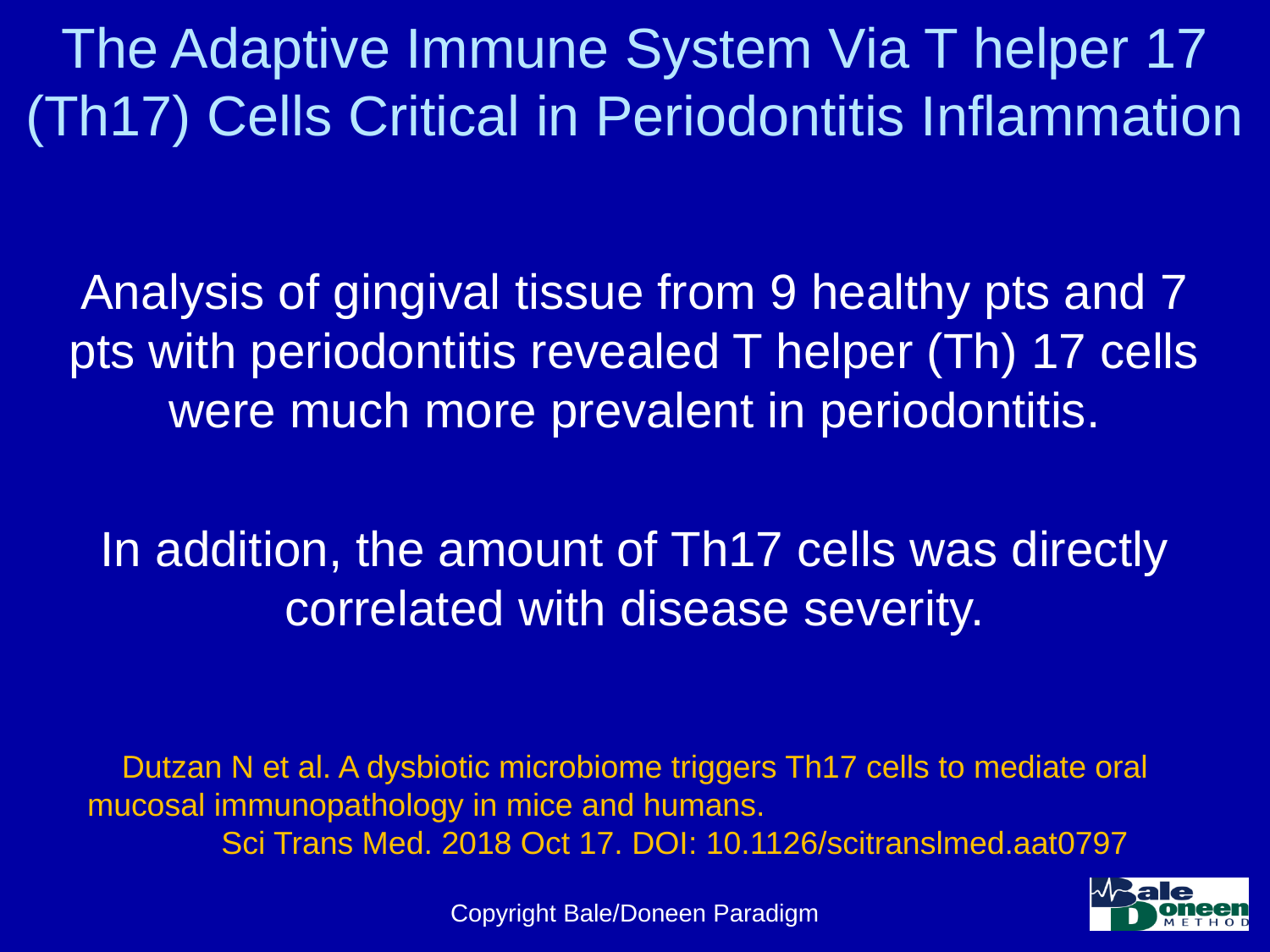

# The Adaptive Immune System Via T helper 17 (Th17) Cells Critical in Periodontitis Inflammation
Analysis of gingival tissue from 9 healthy pts and 7 pts with periodontitis revealed T helper (Th) 17 cells were much more prevalent in periodontitis.

In addition, the amount of Th17 cells was directly correlated with disease severity.
Dutzan N et al. A dysbiotic microbiome triggers Th17 cells to mediate oral mucosal immunopathology in mice and humans.                                                           Sci Trans Med. 2018 Oct 17. DOI: 10.1126/scitranslmed.aat0797

Copyright Bale/Doneen Paradigm